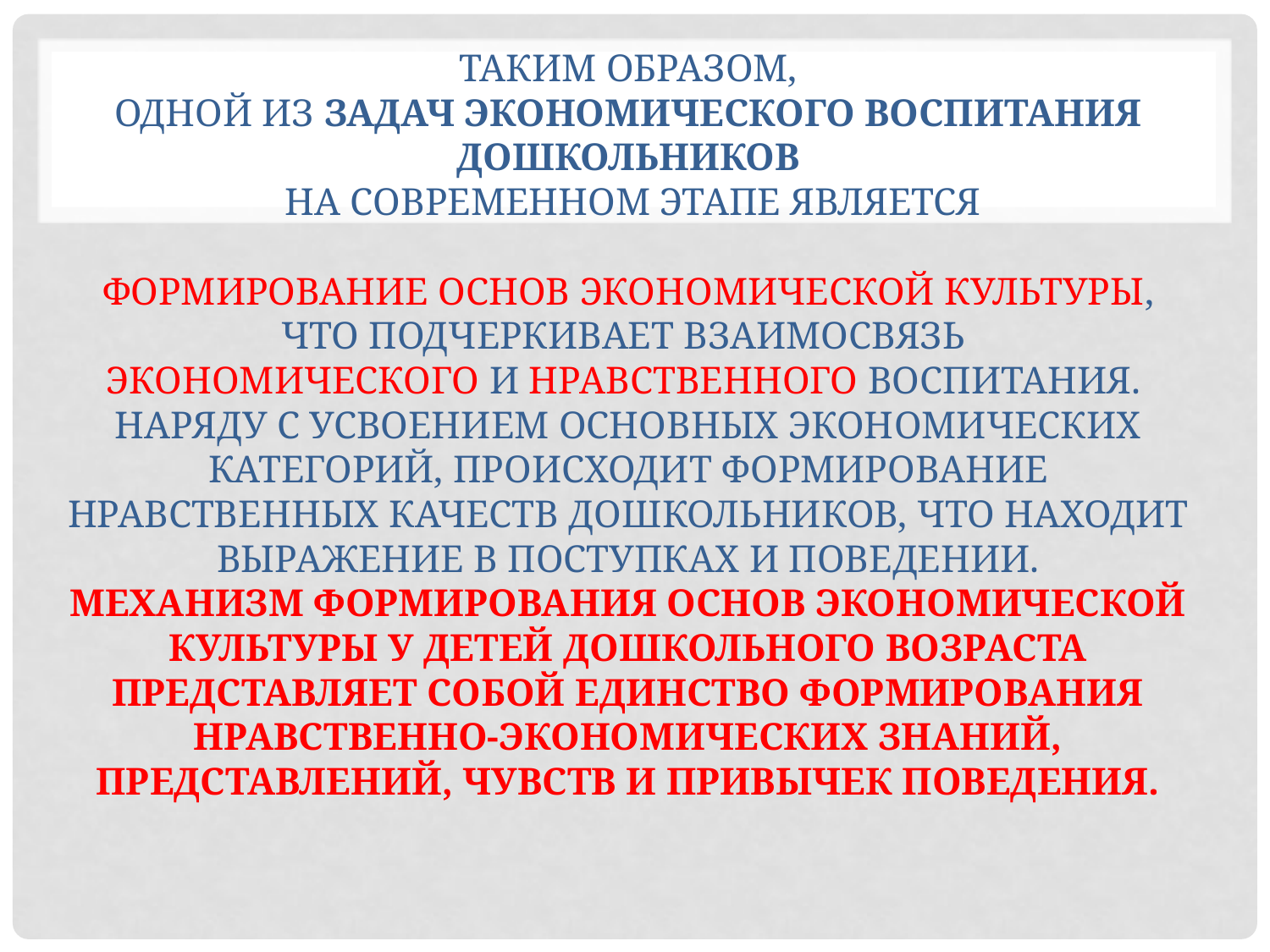

# ТАКИМ ОБРАЗОМ, Одной из задач экономического воспитания дошкольников на современном этапе является формирование основ экономической культуры, что подчеркивает взаимосвязь экономического и нравственного воспитания. Наряду с усвоением основных экономических категорий, происходит формирование нравственных качеств дошкольников, что находит выражение в поступках и поведении. Механизм формирования основ экономической культуры у детей дошкольного возраста представляет собой единство формирования нравственно-экономических знаний, представлений, чувств и привычек поведения.